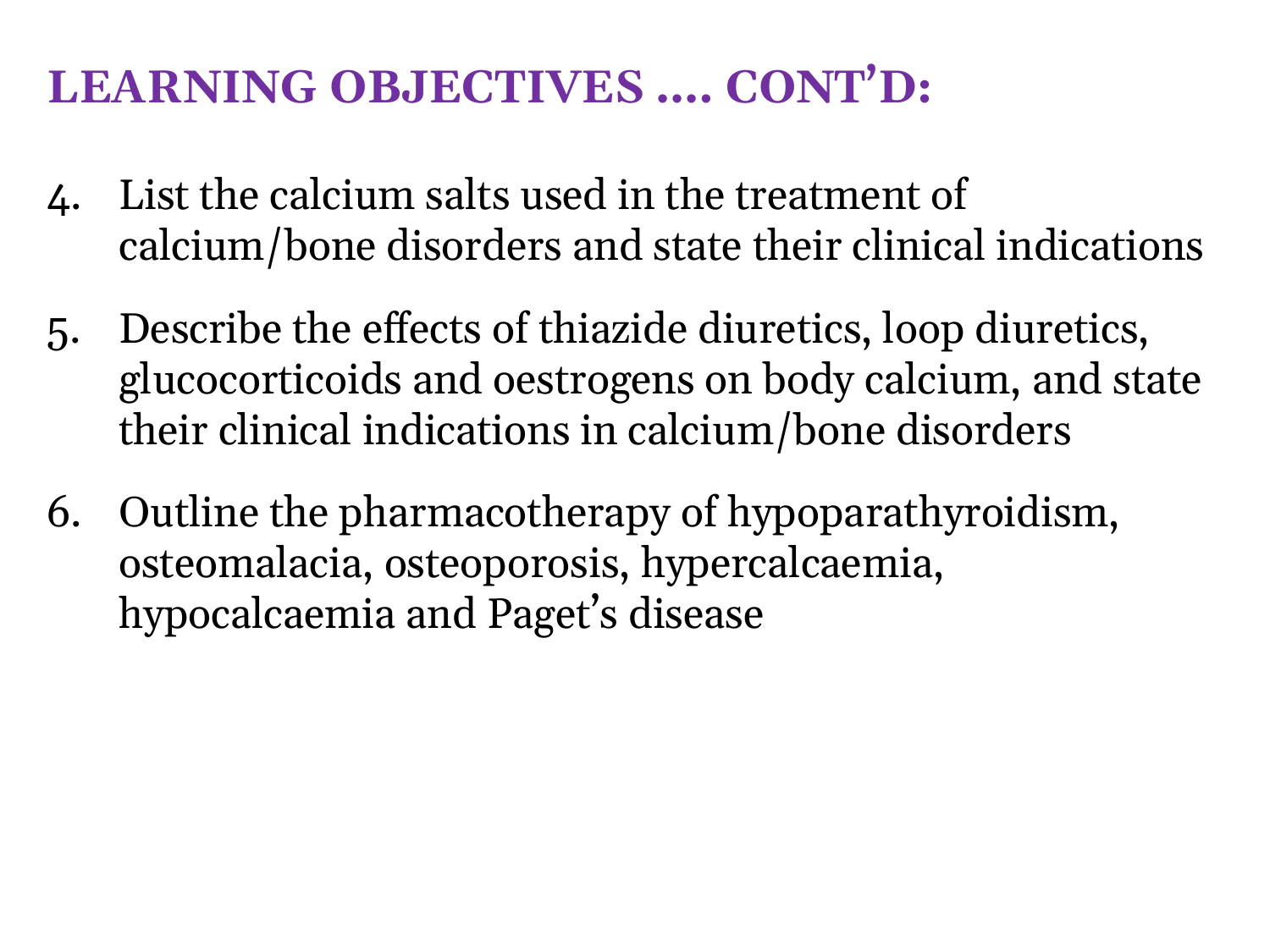

LEARNING OBJECTIVES …. CONT’D:
List the calcium salts used in the treatment of calcium/bone disorders and state their clinical indications
Describe the effects of thiazide diuretics, loop diuretics, glucocorticoids and oestrogens on body calcium, and state their clinical indications in calcium/bone disorders
Outline the pharmacotherapy of hypoparathyroidism, osteomalacia, osteoporosis, hypercalcaemia, hypocalcaemia and Paget’s disease